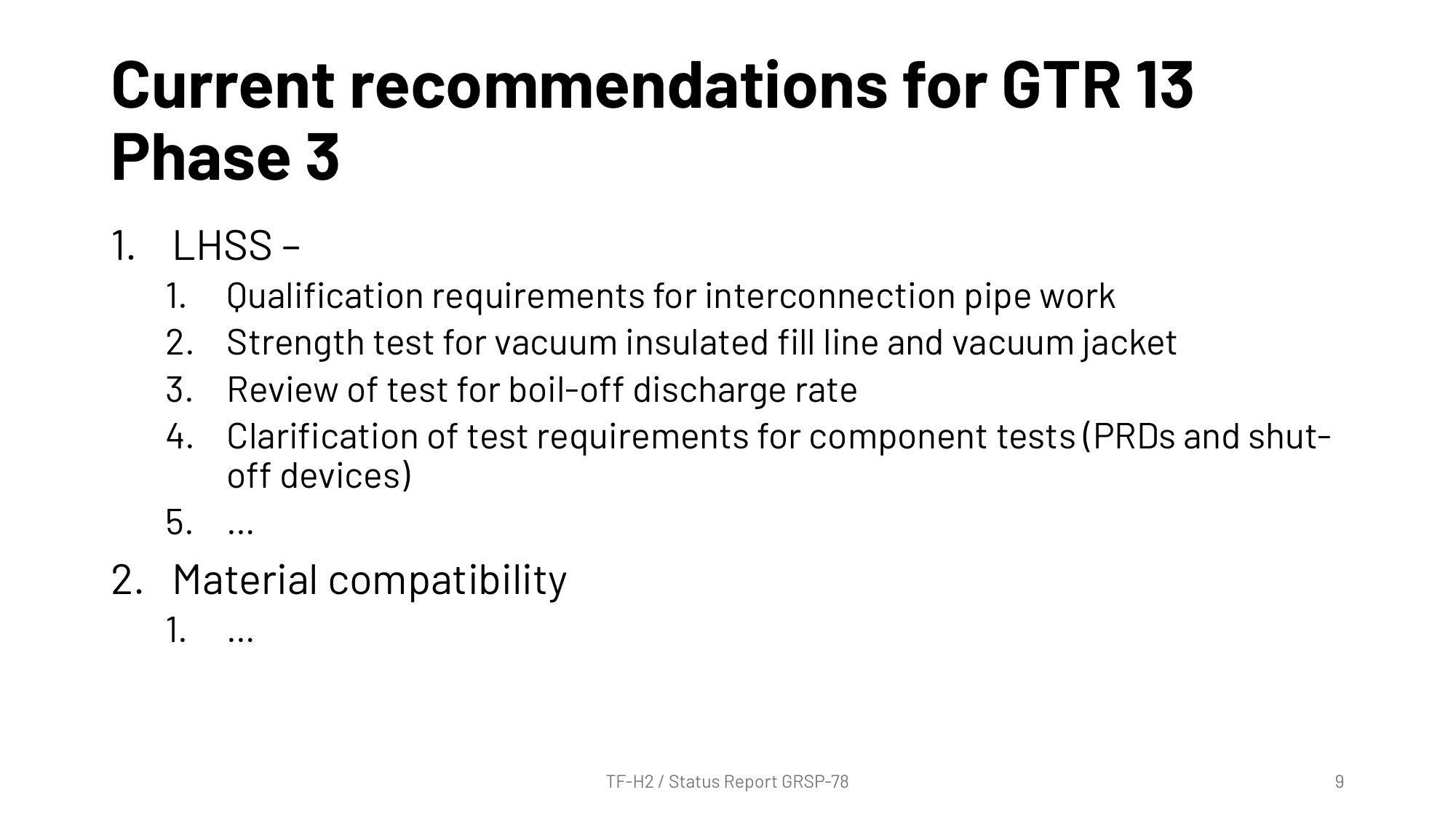

# Current recommendations for GTR 13 Phase 3
LHSS –
Qualification requirements for interconnection pipe work
Strength test for vacuum insulated fill line and vacuum jacket
Review of test for boil-off discharge rate
Clarification of test requirements for component tests (PRDs and shut-off devices)
…
Material compatibility
…

TF-H2 / Status Report GRSP-78
9